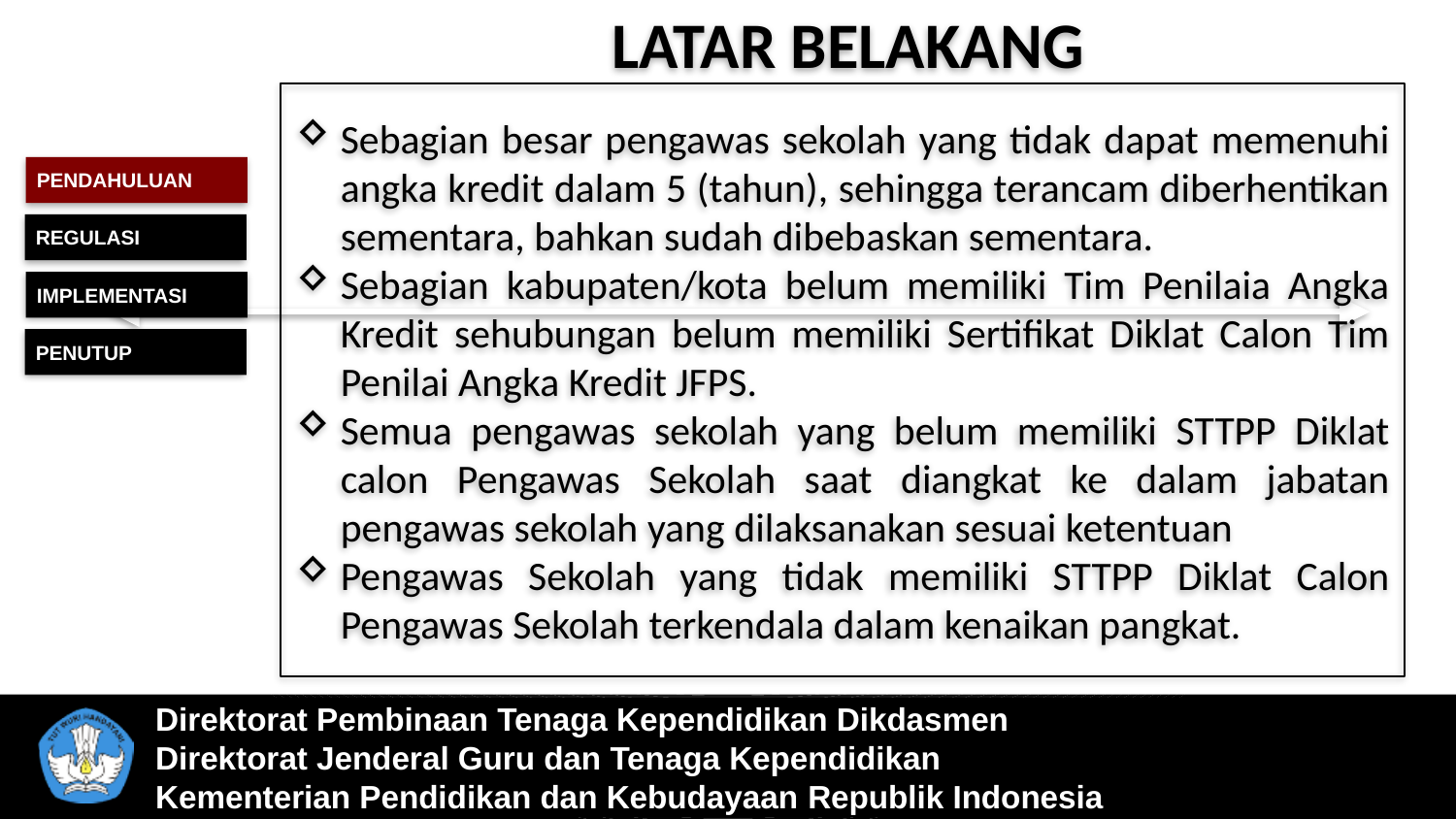

LATAR BELAKANG
Sebagian besar pengawas sekolah yang tidak dapat memenuhi angka kredit dalam 5 (tahun), sehingga terancam diberhentikan sementara, bahkan sudah dibebaskan sementara.
Sebagian kabupaten/kota belum memiliki Tim Penilaia Angka Kredit sehubungan belum memiliki Sertifikat Diklat Calon Tim Penilai Angka Kredit JFPS.
Semua pengawas sekolah yang belum memiliki STTPP Diklat calon Pengawas Sekolah saat diangkat ke dalam jabatan pengawas sekolah yang dilaksanakan sesuai ketentuan
Pengawas Sekolah yang tidak memiliki STTPP Diklat Calon Pengawas Sekolah terkendala dalam kenaikan pangkat.
PENDAHULUAN
REGULASI
IMPLEMENTASI
PENUTUP
Direktorat Pembinaan Tenaga Kependidikan Dikdasmen
Direktorat Jenderal Guru dan Tenaga Kependidikan
Kementerian Pendidikan dan Kebudayaan Republik Indonesia